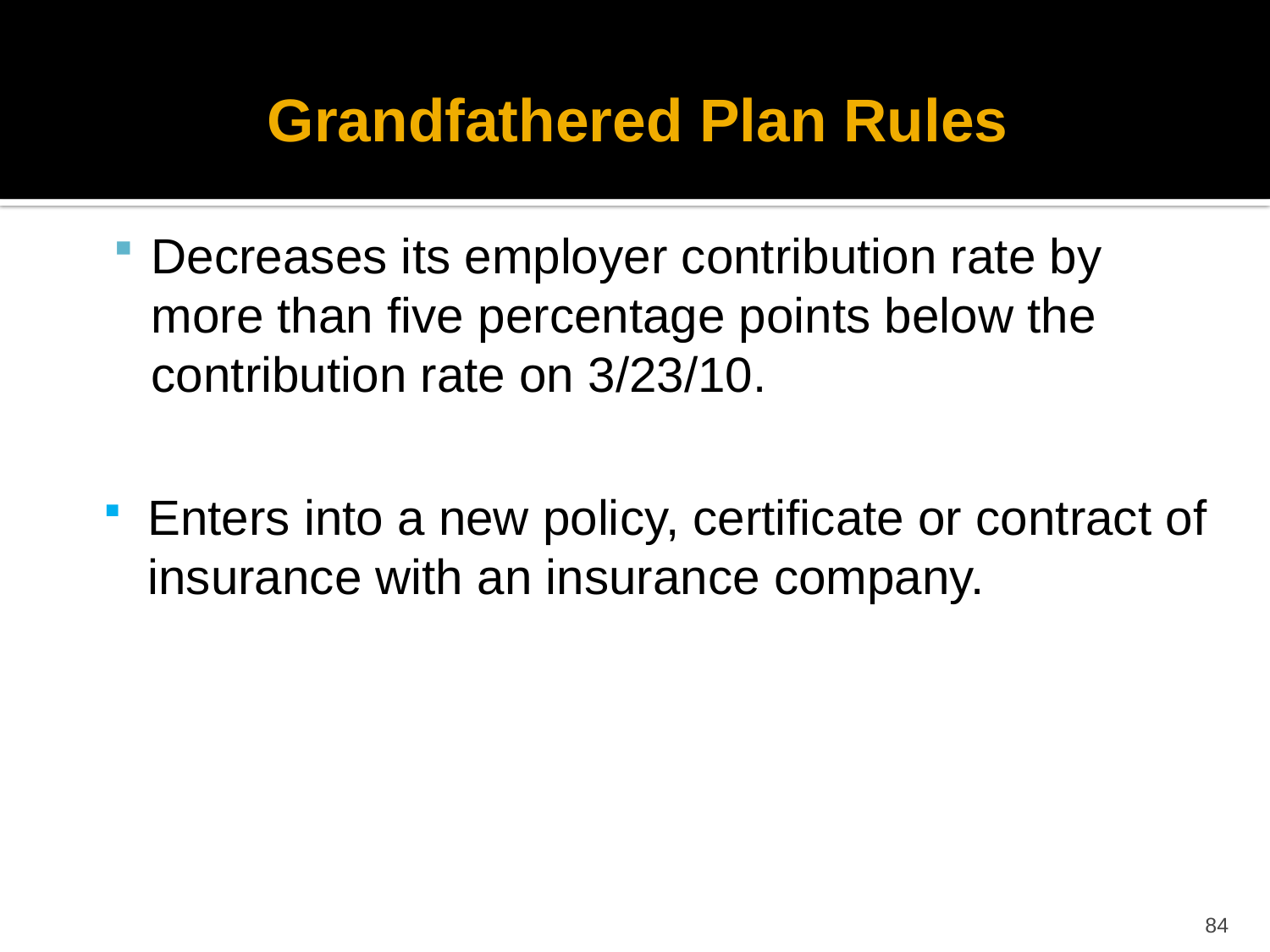

# Grandfathered Plan Rules
Decreases its employer contribution rate by more than five percentage points below the contribution rate on 3/23/10.

Enters into a new policy, certificate or contract of insurance with an insurance company.

84